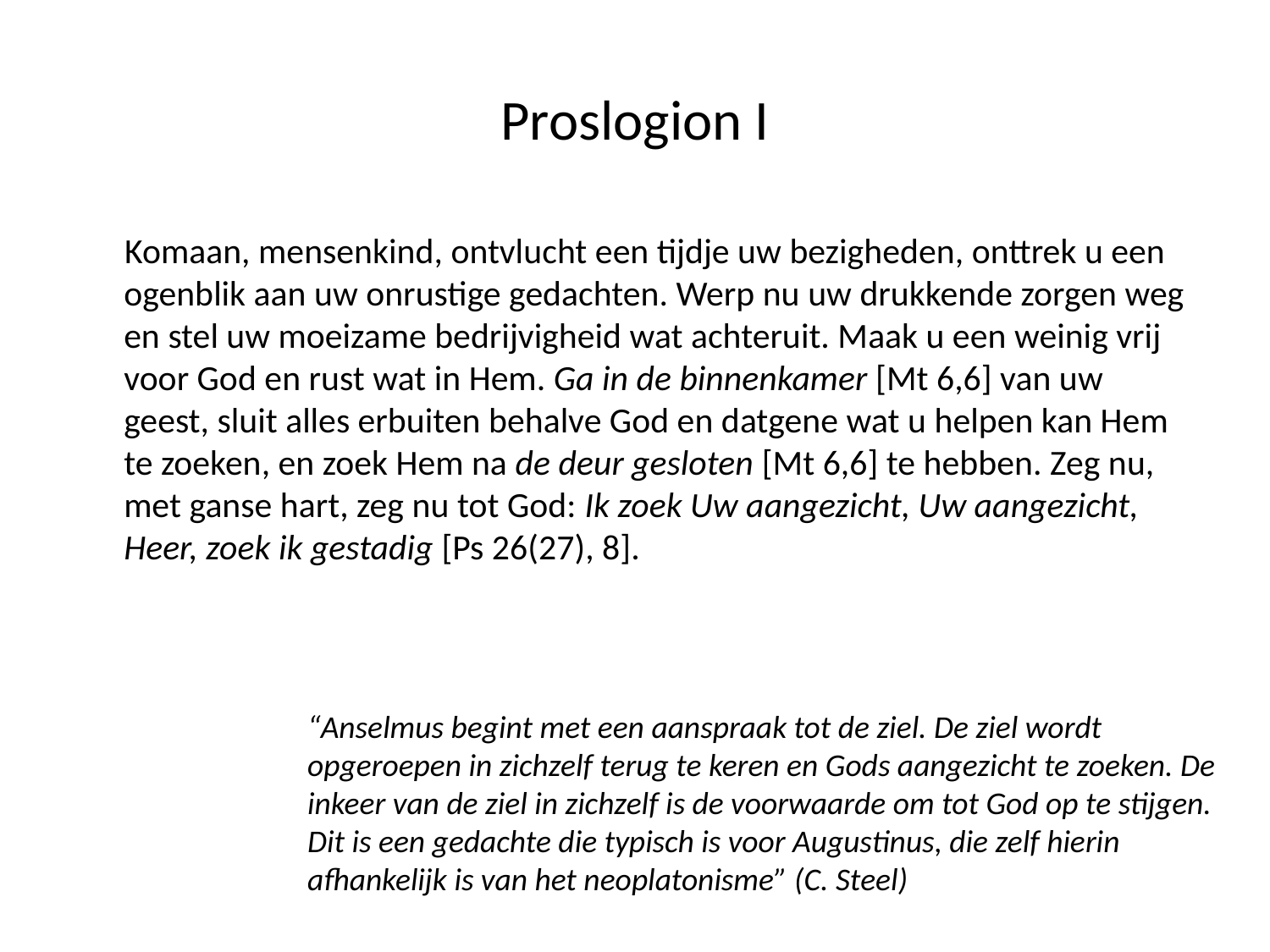

# Proslogion I
      Komaan, mensenkind, ontvlucht een tijdje uw bezigheden, onttrek u een ogenblik aan uw onrustige gedachten. Werp nu uw drukkende zorgen weg en stel uw moeizame bedrijvigheid wat achteruit. Maak u een weinig vrij voor God en rust wat in Hem. Ga in de binnenkamer [Mt 6,6] van uw geest, sluit alles erbuiten behalve God en datgene wat u helpen kan Hem te zoeken, en zoek Hem na de deur gesloten [Mt 6,6] te hebben. Zeg nu, met ganse hart, zeg nu tot God: Ik zoek Uw aangezicht, Uw aangezicht, Heer, zoek ik gestadig [Ps 26(27), 8].

“Anselmus begint met een aanspraak tot de ziel. De ziel wordt opgeroepen in zichzelf terug te keren en Gods aangezicht te zoeken. De inkeer van de ziel in zichzelf is de voorwaarde om tot God op te stijgen. Dit is een gedachte die typisch is voor Augustinus, die zelf hierin afhankelijk is van het neoplatonisme” (C. Steel)